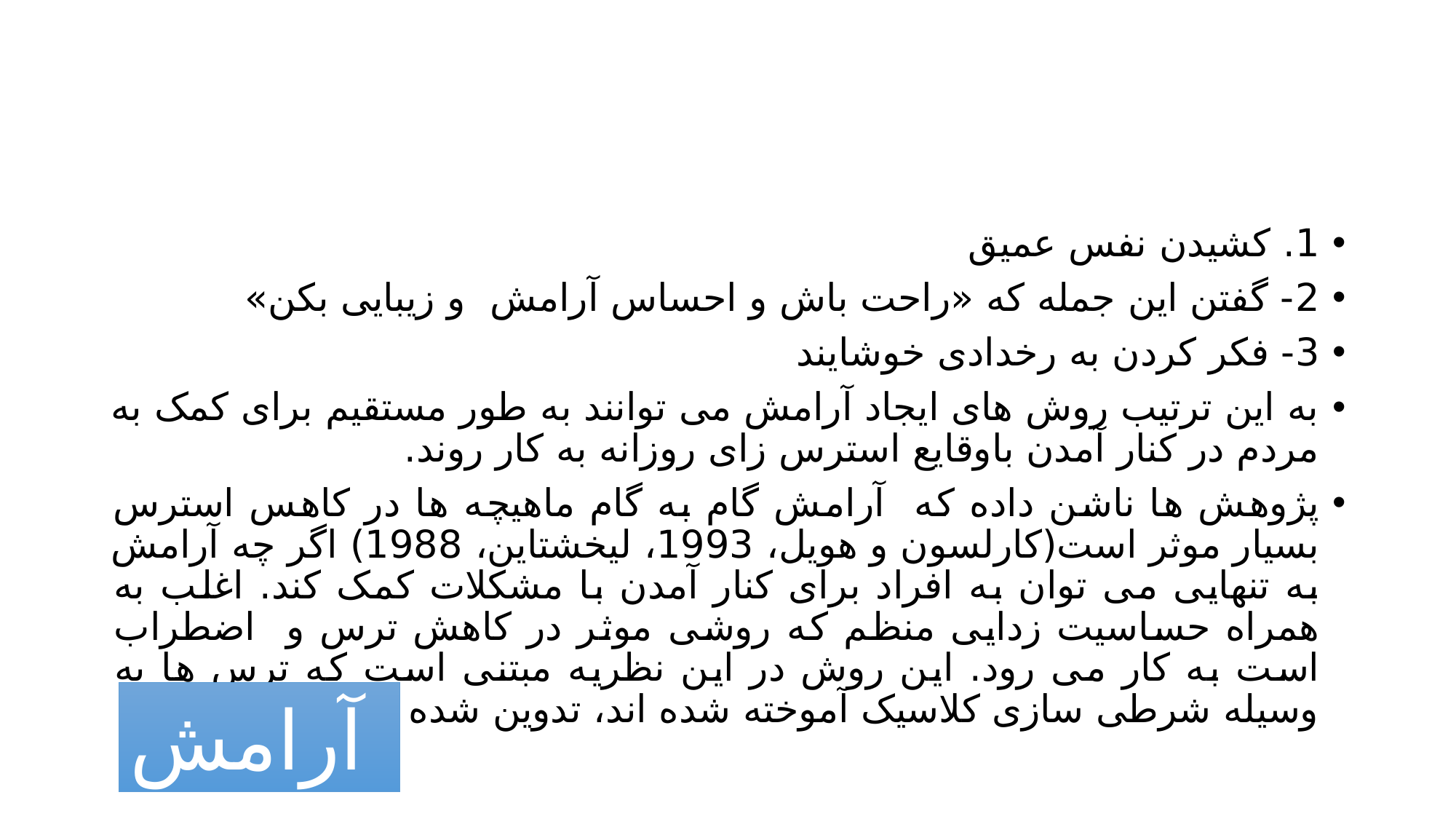

#
1. کشیدن نفس عمیق
2- گفتن این جمله که «راحت باش و احساس آرامش  و زیبایی بکن»
3- فکر کردن به رخدادی خوشایند
به این ترتیب روش های ایجاد آرامش می توانند به طور مستقیم برای کمک به مردم در کنار آمدن باوقایع استرس زای روزانه به کار روند.
پژوهش ها ناشن داده که  آرامش گام به گام ماهیچه ها در کاهس استرس بسیار موثر است(کارلسون و هویل، 1993، لیخشتاین، 1988) اگر چه آرامش به تنهایی می توان به افراد برای کنار آمدن با مشکلات کمک کند. اغلب به همراه حساسیت زدایی منظم که روشی موثر در کاهش ترس و  اضطراب است به کار می رود. این روش در این نظریه مبتنی است که ترس ها به وسیله شرطی سازی کلاسیک آموخته شده اند، تدوین شده است.
 آرامش